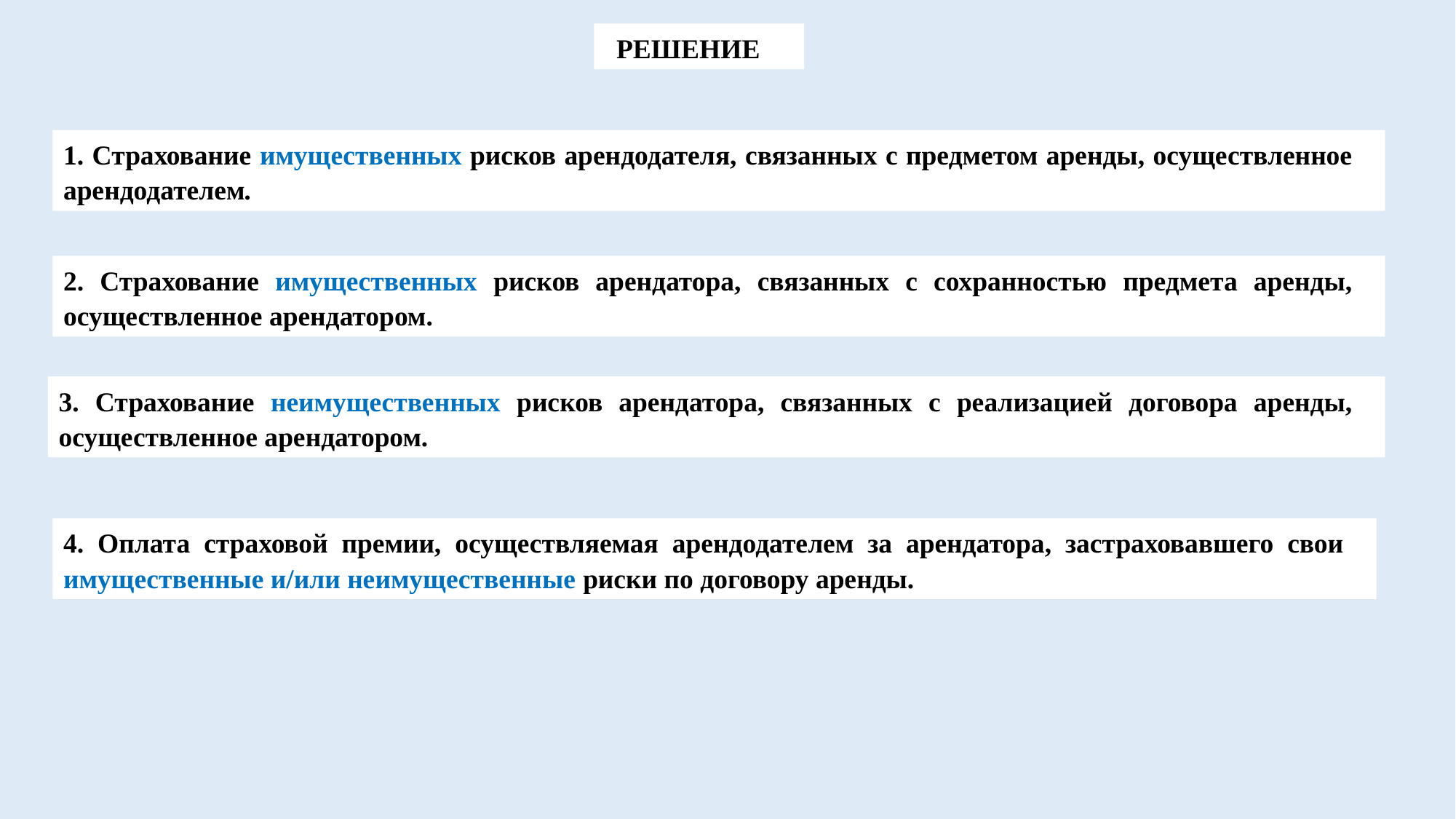

РЕШЕНИЕ
1. Страхование имущественных рисков арендодателя, связанных с предметом аренды, осуществленное арендодателем.
2. Страхование имущественных рисков арендатора, связанных с сохранностью предмета аренды, осуществленное арендатором.
3. Страхование неимущественных рисков арендатора, связанных с реализацией договора аренды, осуществленное арендатором.
4. Оплата страховой премии, осуществляемая арендодателем за арендатора, застраховавшего свои имущественные и/или неимущественные риски по договору аренды.